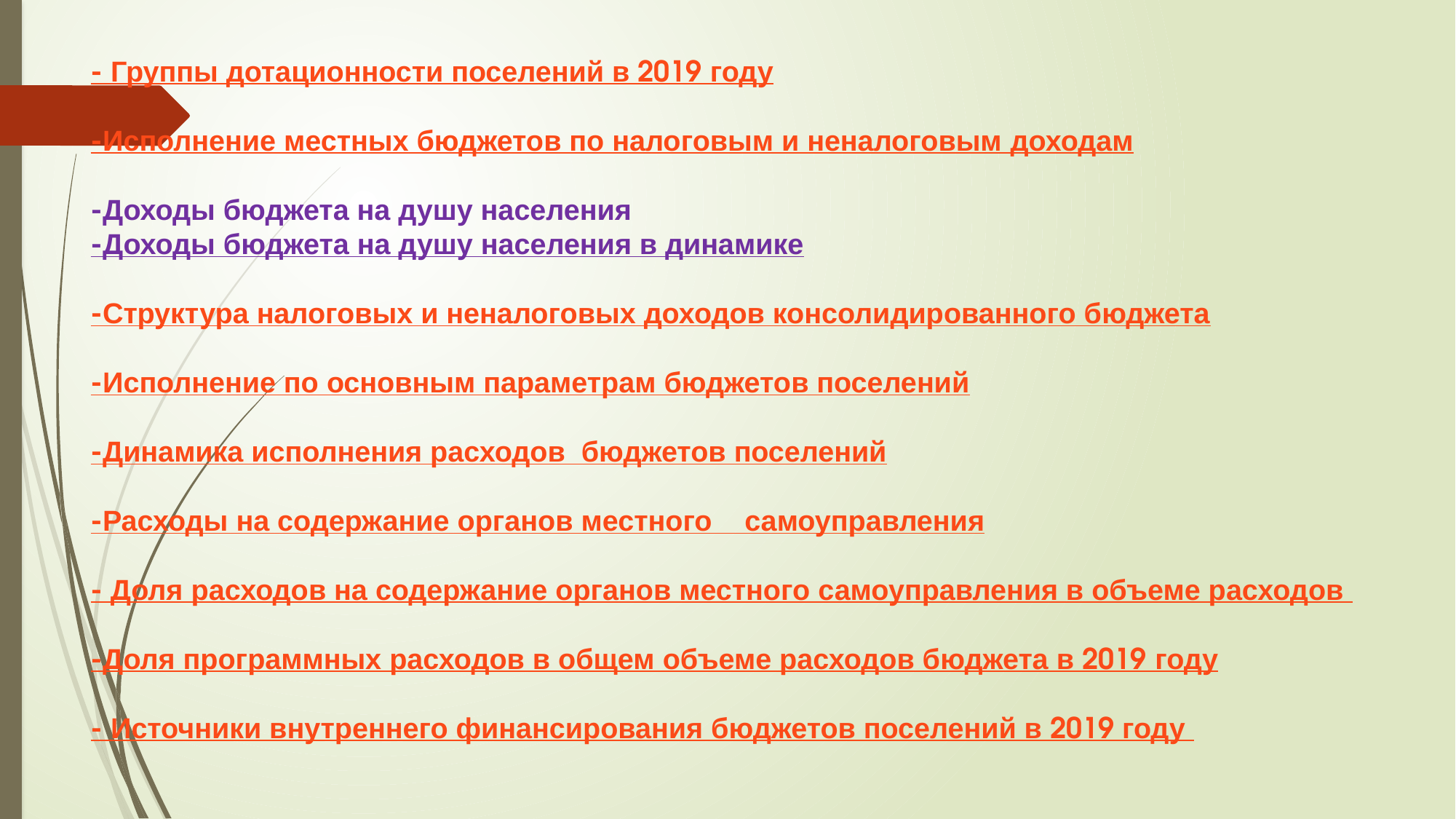

- Группы дотационности поселений в 2019 году

-Исполнение местных бюджетов по налоговым и неналоговым доходам
-Доходы бюджета на душу населения
-Доходы бюджета на душу населения в динамике
-Структура налоговых и неналоговых доходов консолидированного бюджета

-Исполнение по основным параметрам бюджетов поселений

-Динамика исполнения расходов  бюджетов поселений

-Расходы на содержание органов местного    самоуправления

- Доля расходов на содержание органов местного самоуправления в объеме расходов

-Доля программных расходов в общем объеме расходов бюджета в 2019 году

- Источники внутреннего финансирования бюджетов поселений в 2019 году